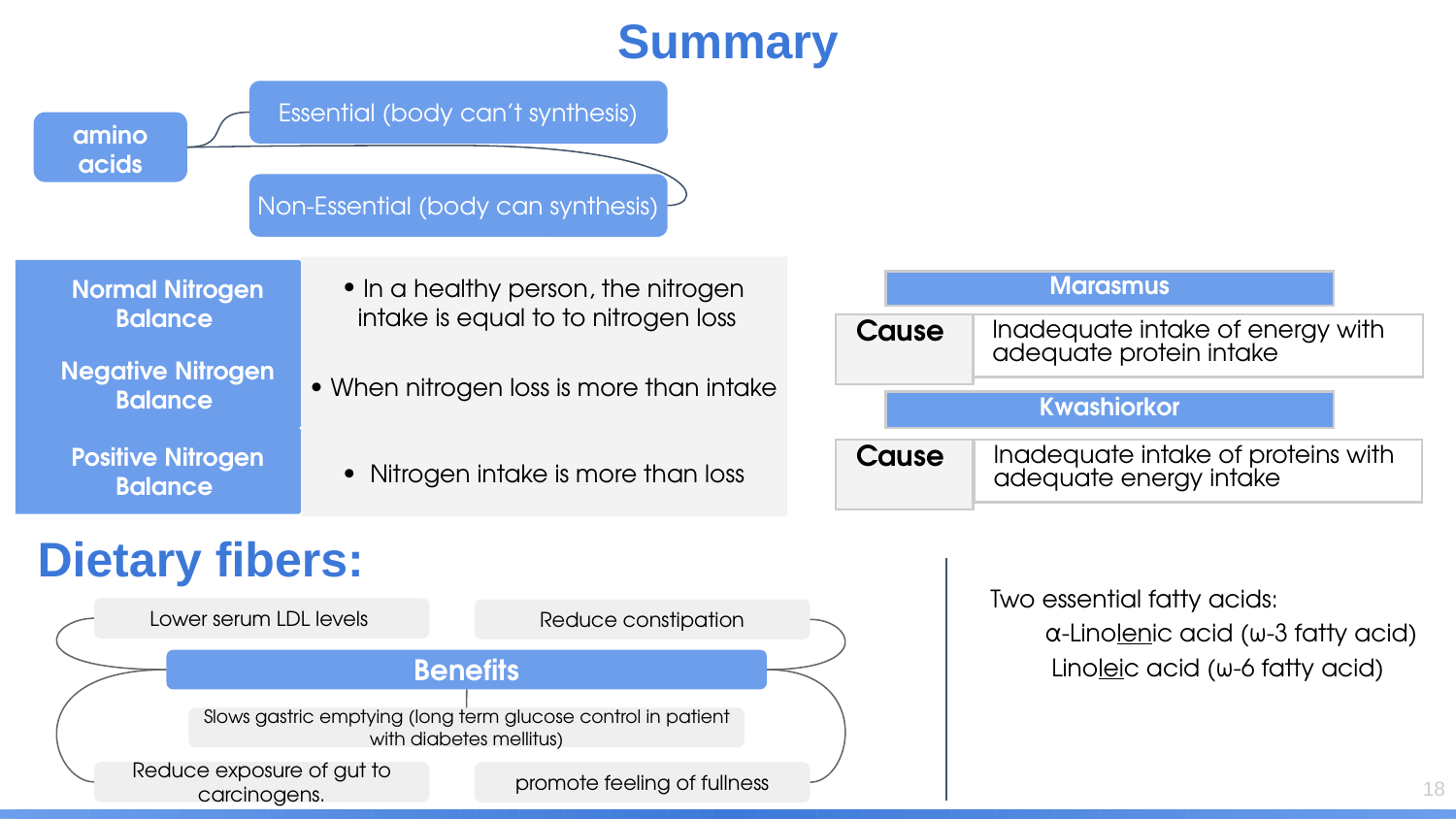

Summary
Essential (body can’t synthesis)
amino acids
Non-Essential (body can synthesis)
In a healthy person, the nitrogen intake is equal to to nitrogen loss
Normal Nitrogen Balance
| Marasmus |
| --- |
| Cause |
| --- |
| Inadequate intake of energy with adequate protein intake |
| --- |
Negative Nitrogen Balance
When nitrogen loss is more than intake
| Kwashiorkor |
| --- |
Positive Nitrogen Balance

Nitrogen intake is more than loss

| Cause |
| --- |
| Inadequate intake of proteins with adequate energy intake |
| --- |
Dietary fibers:
Two essential fatty acids:
        α-Linolenic acid (ω-3 fatty acid)
         Linoleic acid (ω-6 fatty acid)
Lower serum LDL levels
Reduce constipation
Benefits
Slows gastric emptying (long term glucose control in patient with diabetes mellitus)
Reduce exposure of gut to carcinogens.
promote feeling of fullness
18